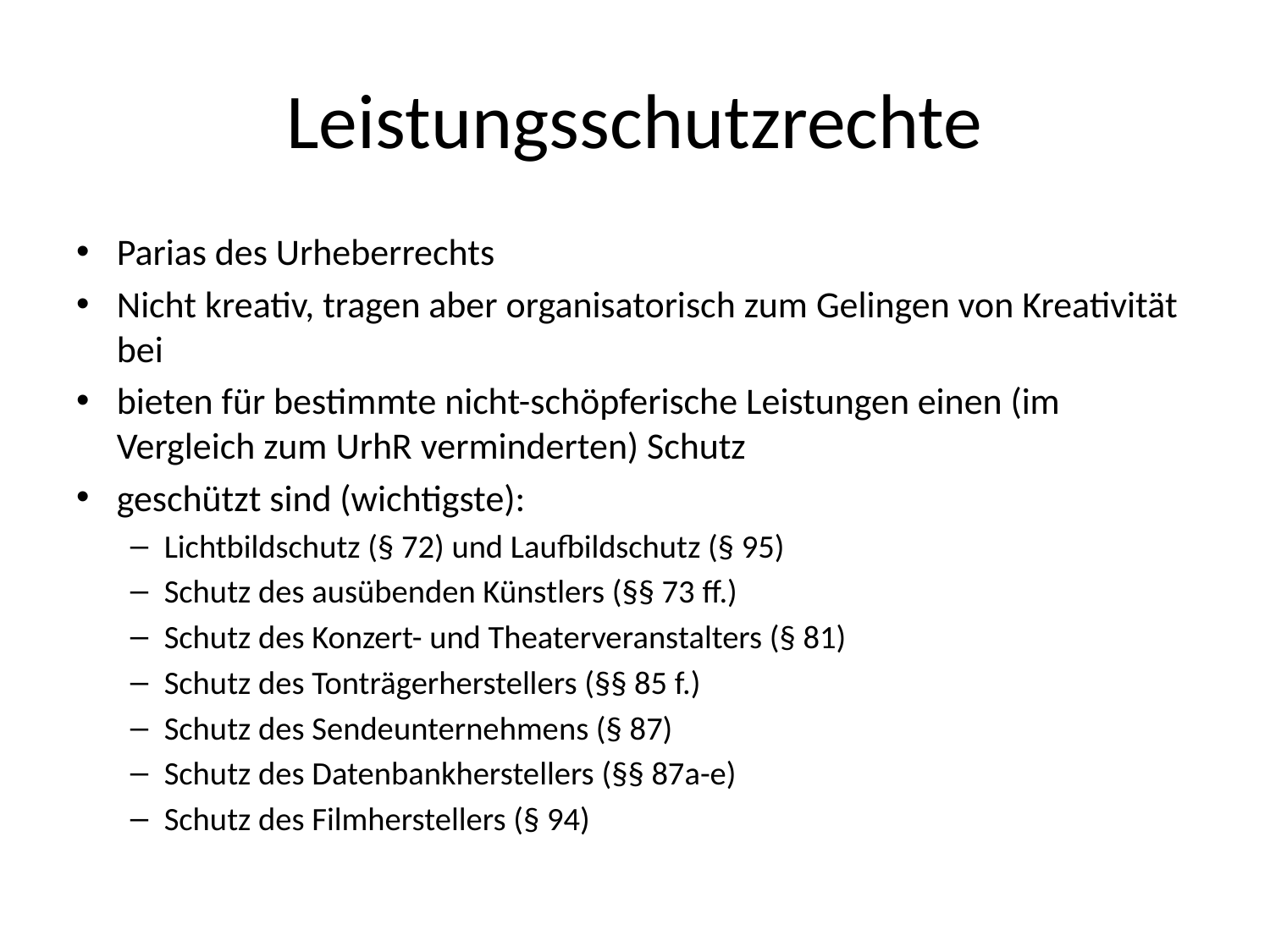

# Leistungsschutzrechte
Parias des Urheberrechts
Nicht kreativ, tragen aber organisatorisch zum Gelingen von Kreativität bei
bieten für bestimmte nicht-schöpferische Leistungen einen (im Vergleich zum UrhR verminderten) Schutz
geschützt sind (wichtigste):
Lichtbildschutz (§ 72) und Laufbildschutz (§ 95)
Schutz des ausübenden Künstlers (§§ 73 ff.)
Schutz des Konzert- und Theaterveranstalters (§ 81)
Schutz des Tonträgerherstellers (§§ 85 f.)
Schutz des Sendeunternehmens (§ 87)
Schutz des Datenbankherstellers (§§ 87a-e)
Schutz des Filmherstellers (§ 94)